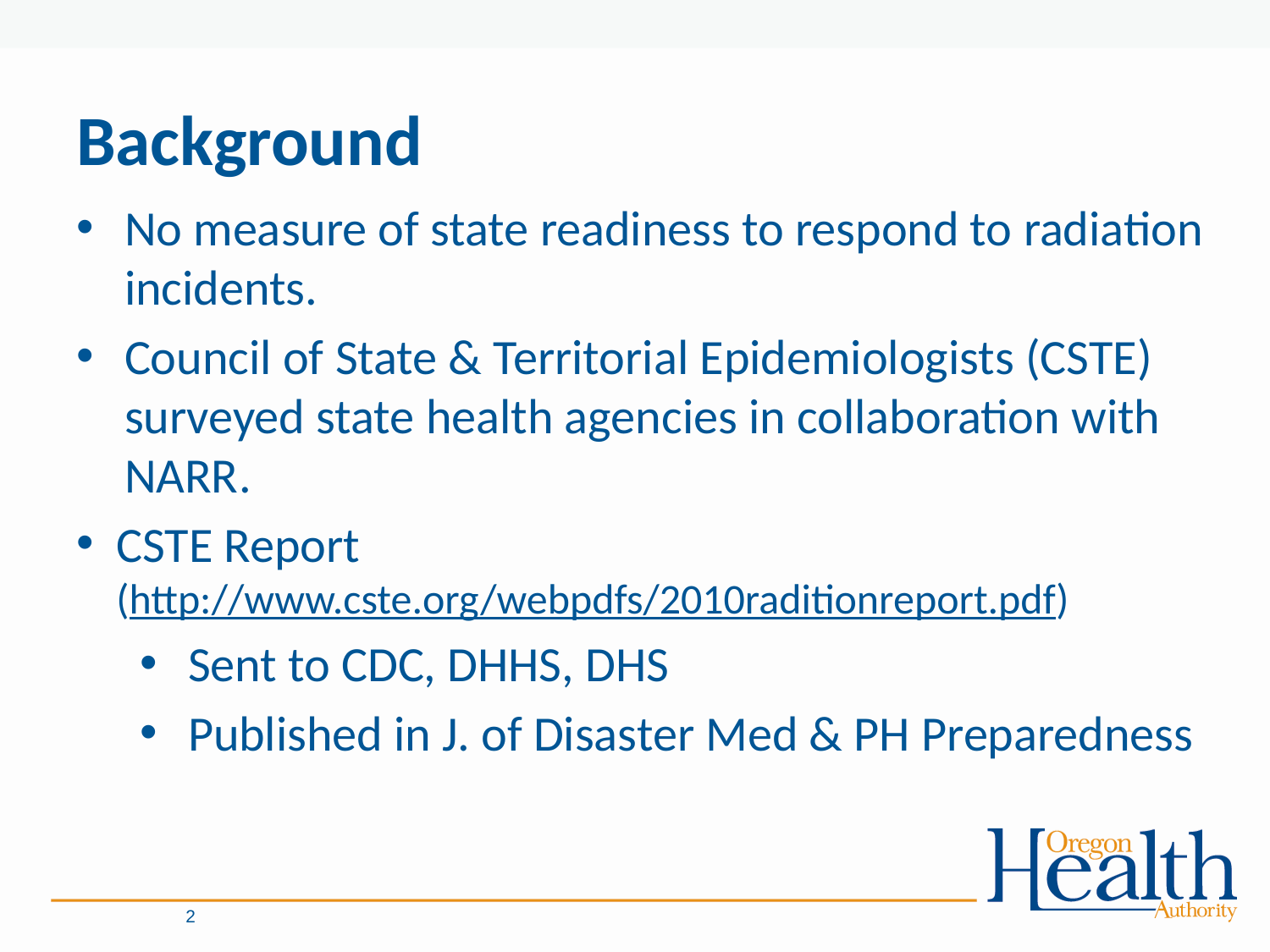

# Background
No measure of state readiness to respond to radiation incidents.
Council of State & Territorial Epidemiologists (CSTE) surveyed state health agencies in collaboration with NARR.
CSTE Report (http://www.cste.org/webpdfs/2010raditionreport.pdf)
Sent to CDC, DHHS, DHS
Published in J. of Disaster Med & PH Preparedness

2